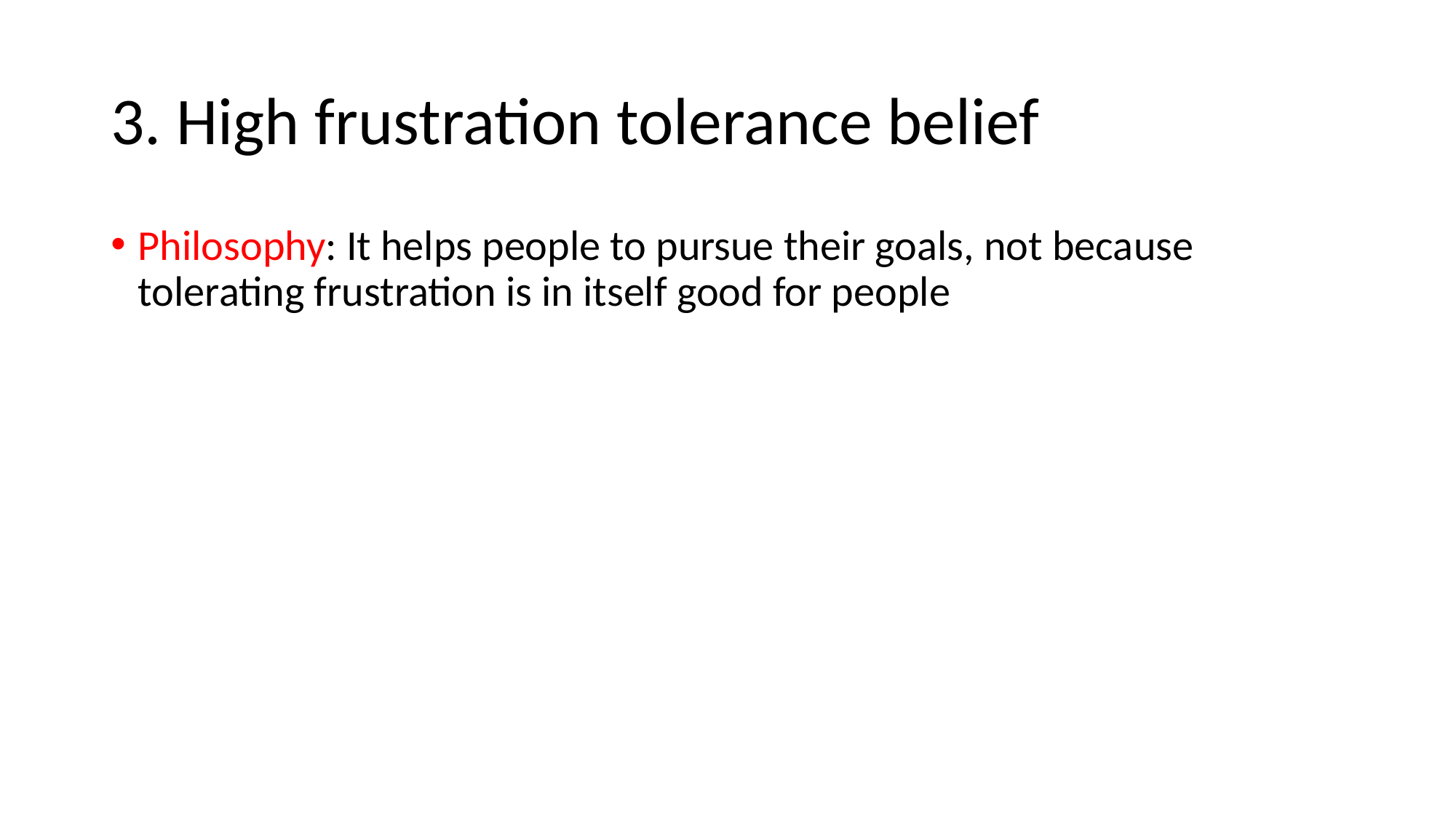

# 3. High frustration tolerance belief
Philosophy: It helps people to pursue their goals, not because tolerating frustration is in itself good for people